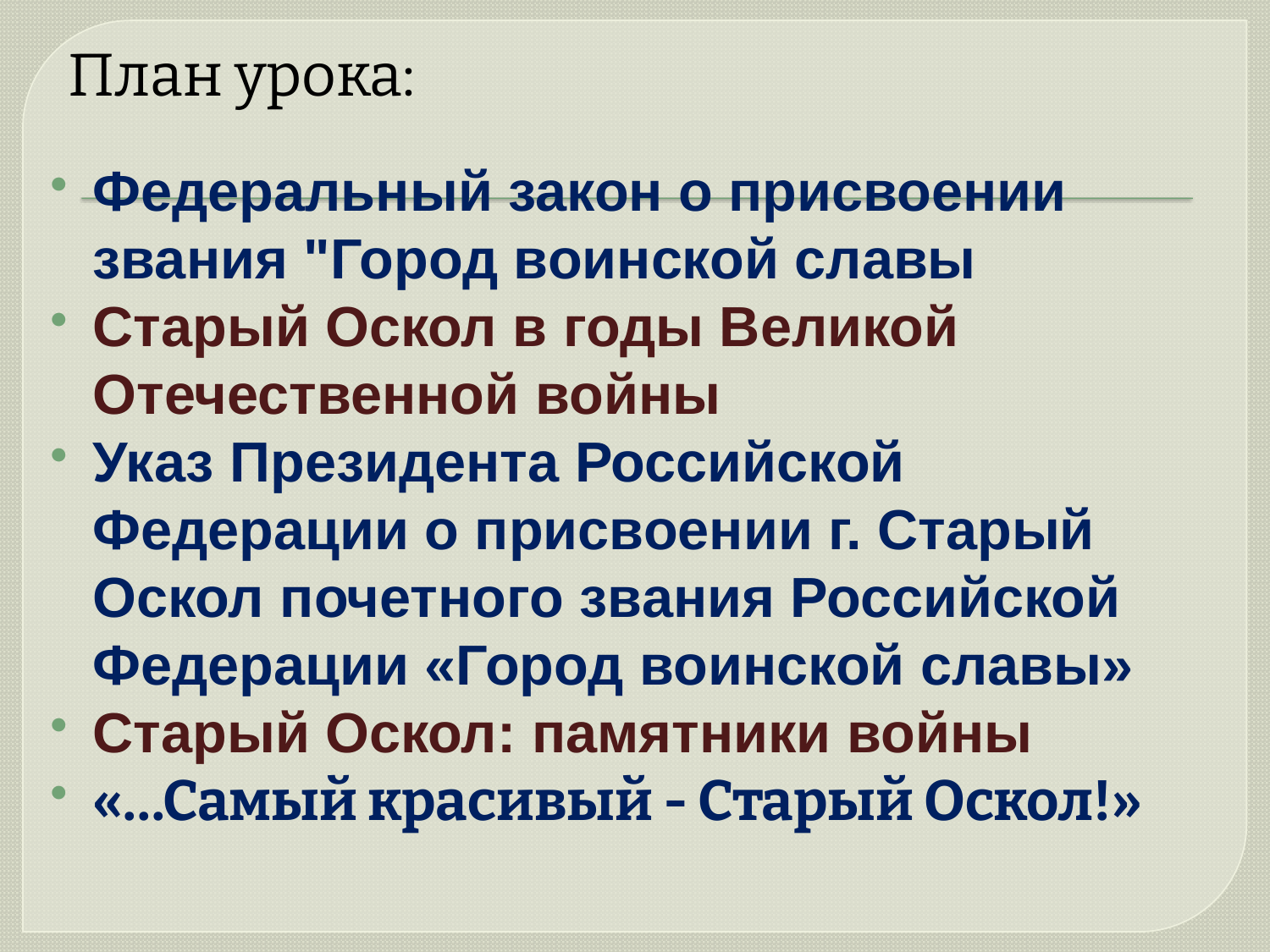

# План урока:
Федеральный закон о присвоении звания "Город воинской славы
Старый Оскол в годы Великой Отечественной войны
Указ Президента Российской Федерации о присвоении г. Старый Оскол почетного звания Российской Федерации «Город воинской славы»
Старый Оскол: памятники войны
«…Самый красивый - Старый Оскол!»